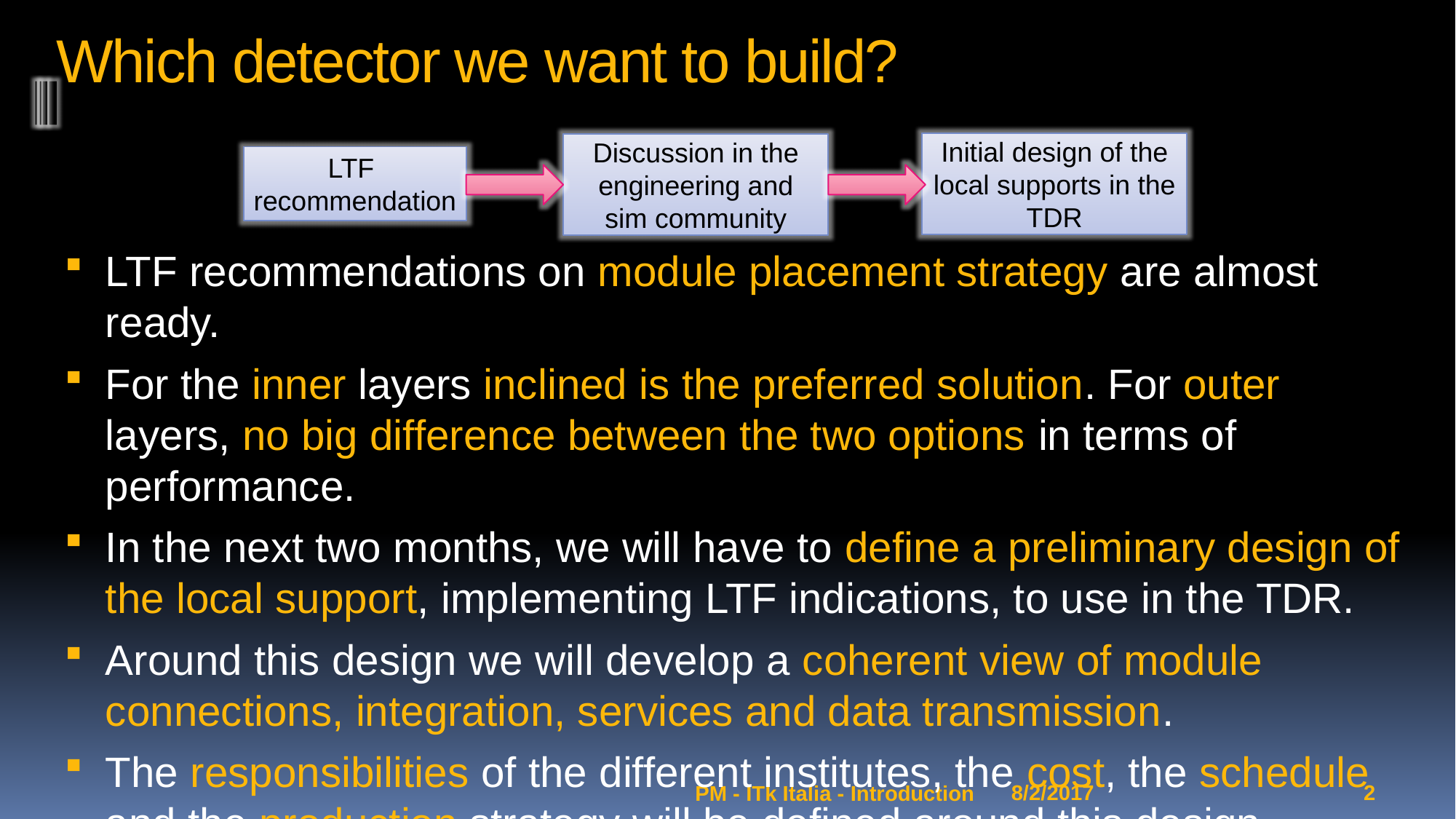

# Which detector we want to build?
Initial design of the local supports in the TDR
Discussion in the engineering and sim community
LTF
recommendation

LTF recommendations on module placement strategy are almost ready.
For the inner layers inclined is the preferred solution. For outer layers, no big difference between the two options in terms of performance.
In the next two months, we will have to define a preliminary design of the local support, implementing LTF indications, to use in the TDR.
Around this design we will develop a coherent view of module connections, integration, services and data transmission.
The responsibilities of the different institutes, the cost, the schedule and the production strategy will be defined around this design.

8/2/2017
2
PM - ITk Italia - Introduction